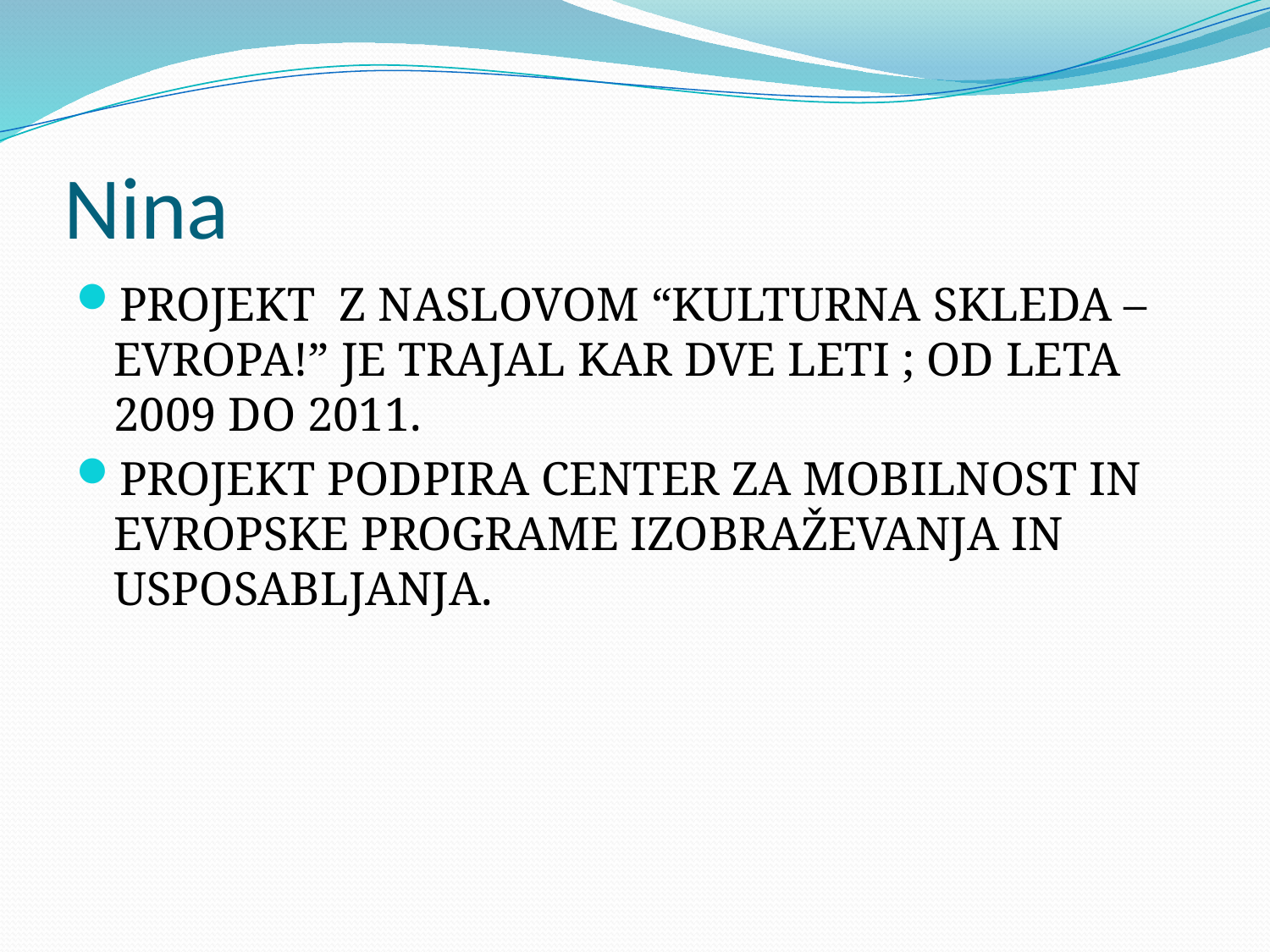

# Nina
PROJEKT  Z NASLOVOM “KULTURNA SKLEDA – EVROPA!” JE TRAJAL KAR DVE LETI ; OD LETA 2009 DO 2011.
PROJEKT PODPIRA CENTER ZA MOBILNOST IN EVROPSKE PROGRAME IZOBRAŽEVANJA IN USPOSABLJANJA.